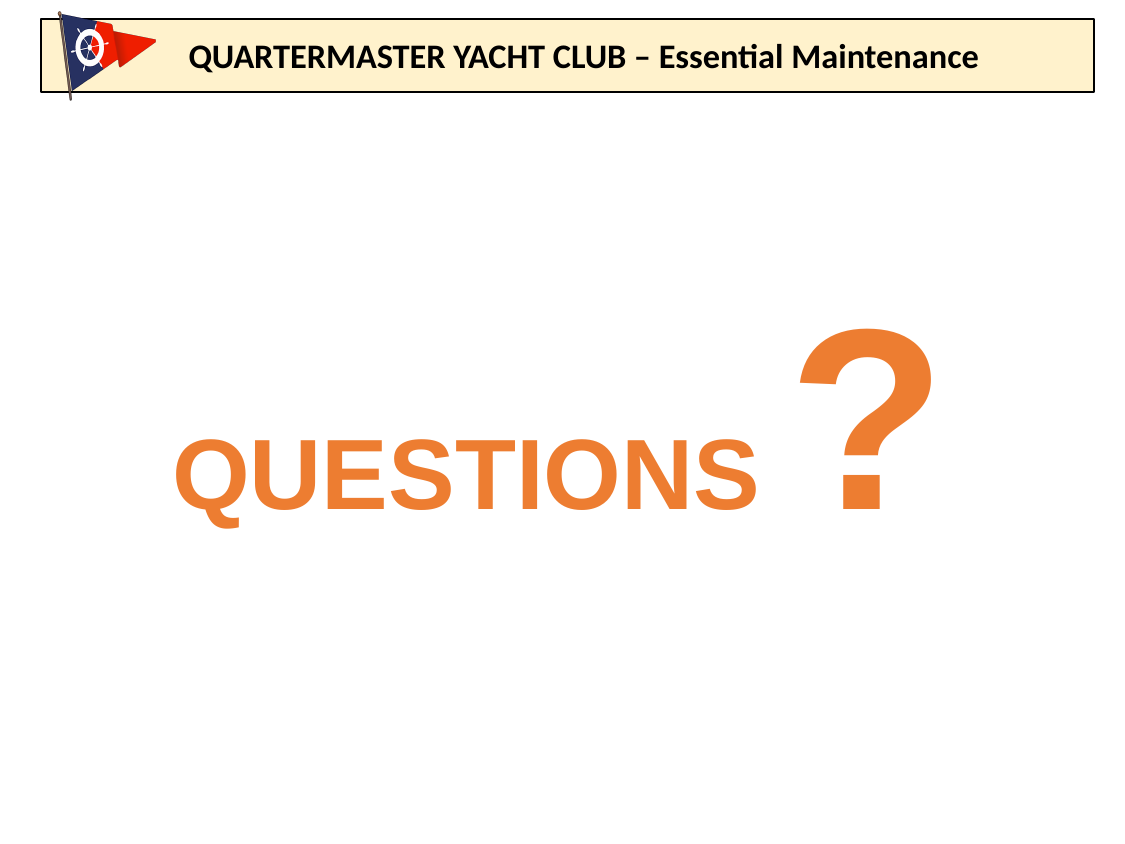

QUARTERMASTER YACHT CLUB – Essential Maintenance
QUESTIONS ?